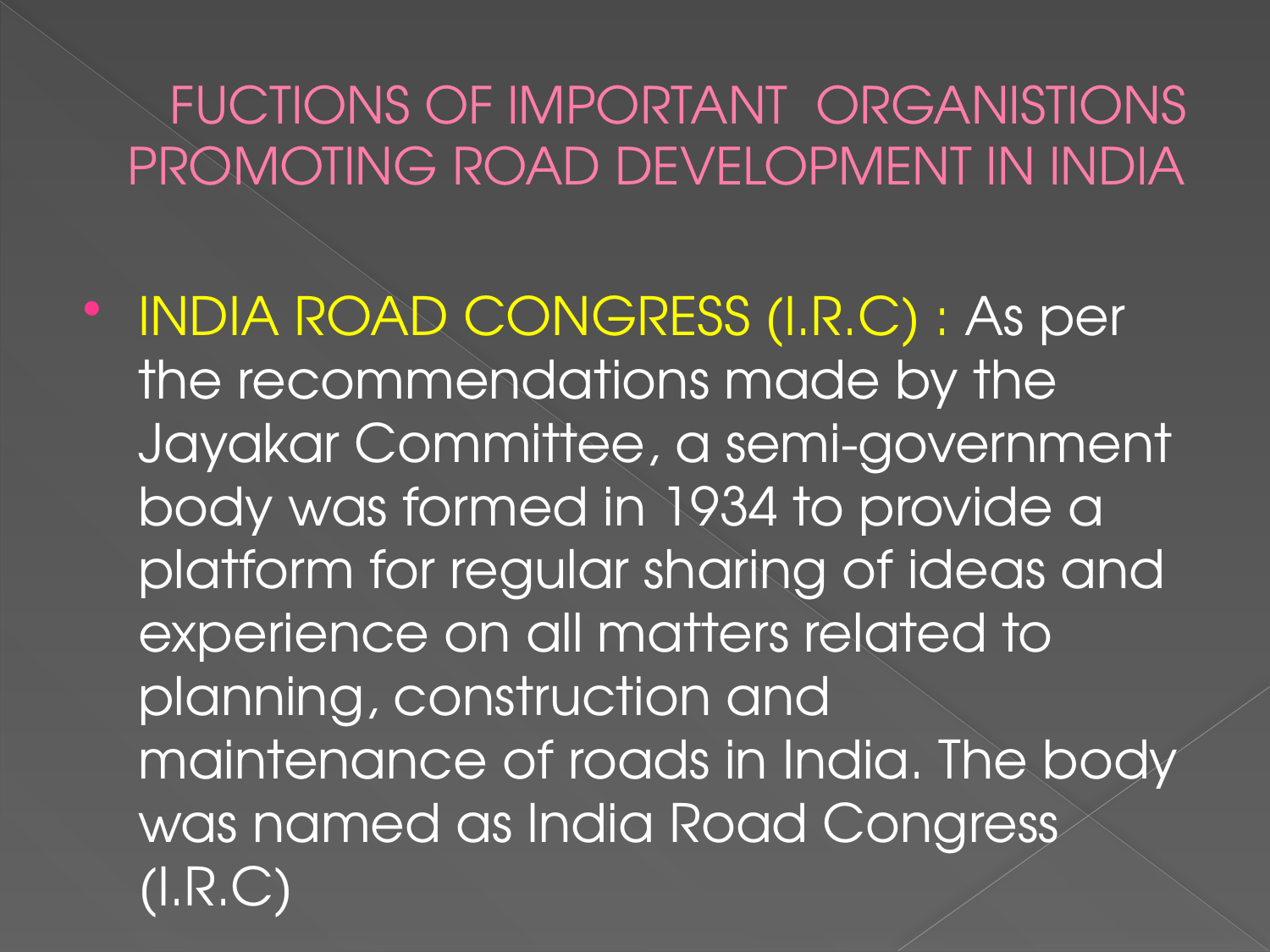

# FUCTIONS OF IMPORTANT  ORGANISTIONS PROMOTING ROAD DEVELOPMENT IN INDIA
INDIA ROAD CONGRESS (I.R.C) : As per the recommendations made by the Jayakar Committee, a semi-government body was formed in 1934 to provide a platform for regular sharing of ideas and experience on all matters related to planning, construction and maintenance of roads in India. The body was named as India Road Congress (I.R.C)